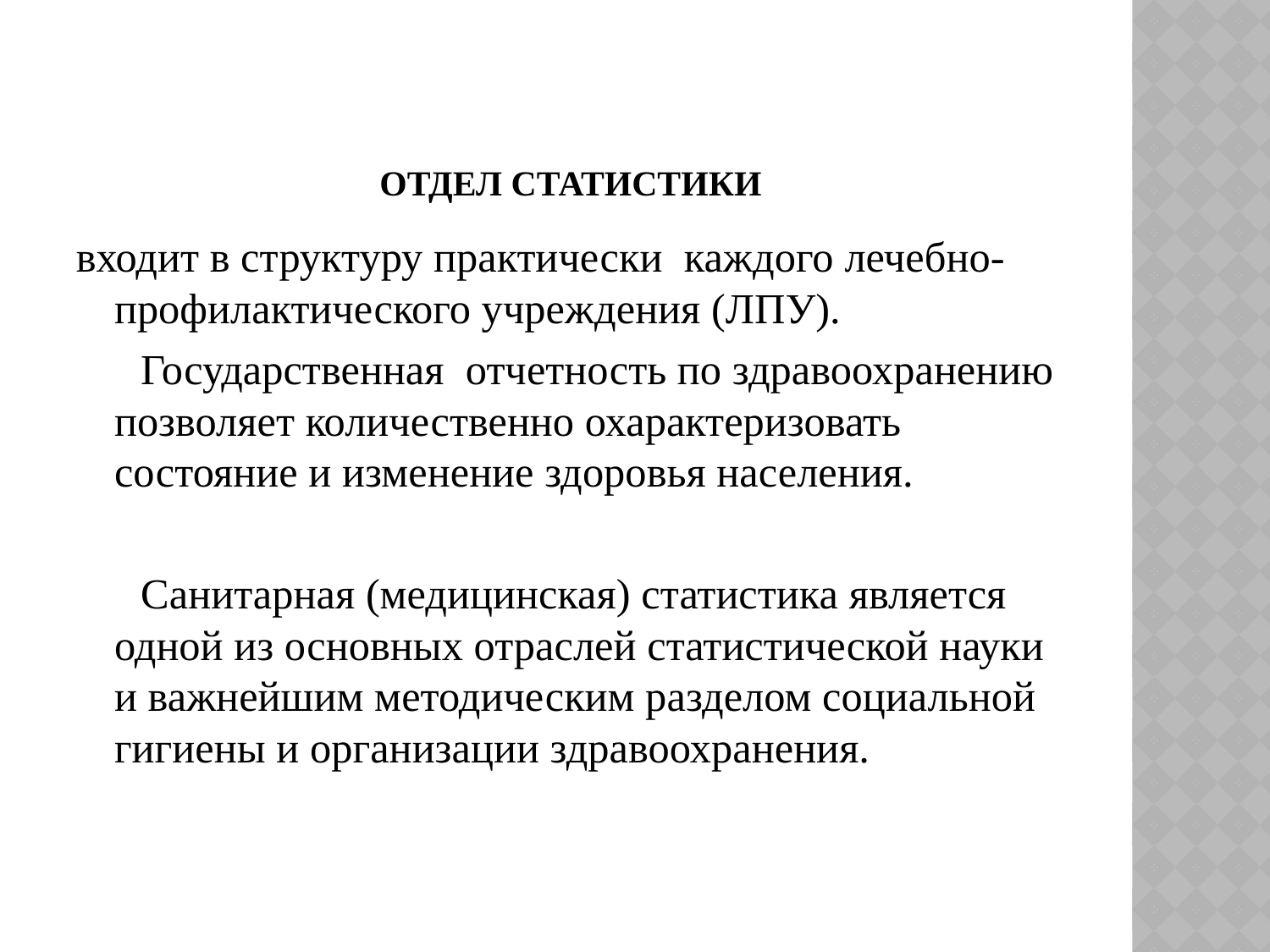

# Отдел статистики
входит в структуру практически  каждого лечебно-профилактического учреждения (ЛПУ).
      Государственная  отчетность по здравоохранению позволяет количественно охарактеризовать состояние и изменение здоровья населения.

      Санитарная (медицинская) статистика является одной из основных отраслей статистической науки и важнейшим методическим разделом социальной гигиены и организации здравоохранения.